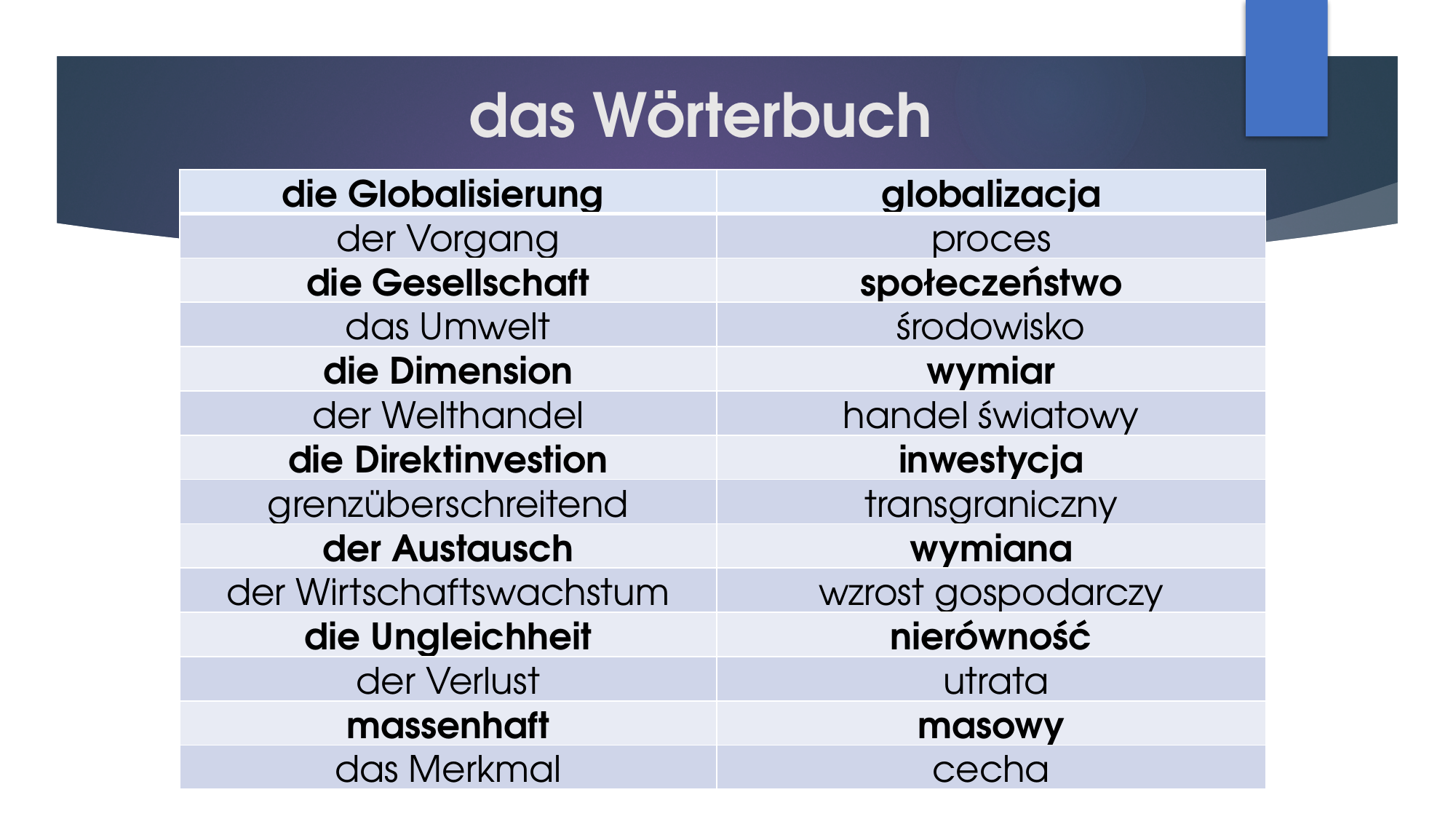

# das Wörterbuch
| die Globalisierung | globalizacja |
| --- | --- |
| der Vorgang | proces |
| die Gesellschaft | społeczeństwo |
| das Umwelt | środowisko |
| die Dimension | wymiar |
| der Welthandel | handel światowy |
| die Direktinvestion | inwestycja |
| grenzüberschreitend | transgraniczny |
| der Austausch | wymiana |
| der Wirtschaftswachstum | wzrost gospodarczy |
| die Ungleichheit | nierówność |
| der Verlust | utrata |
| massenhaft | masowy |
| das Merkmal | cecha |